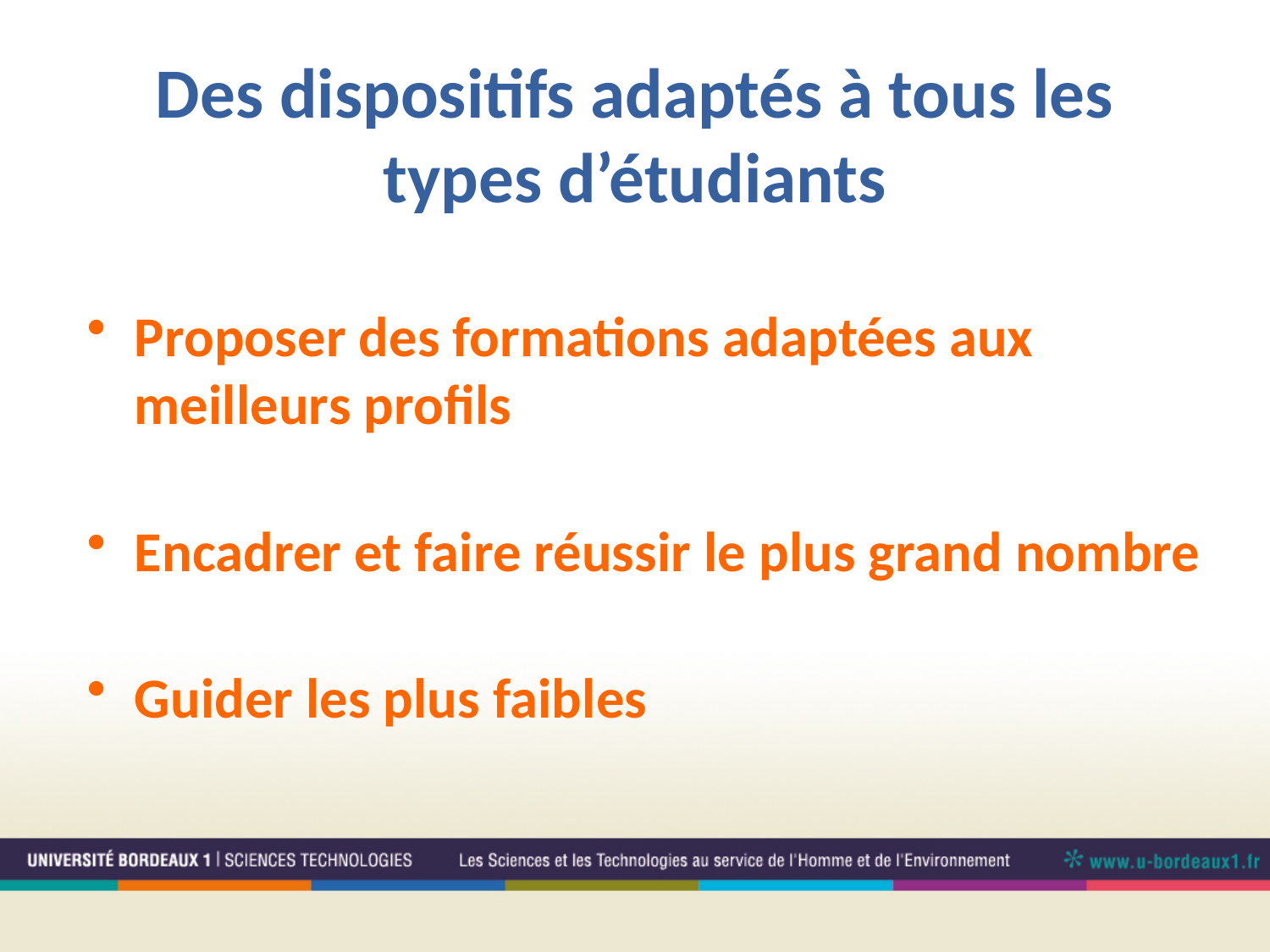

# Des dispositifs adaptés à tous les types d’étudiants
Proposer des formations adaptées aux meilleurs profils
Encadrer et faire réussir le plus grand nombre
Guider les plus faibles